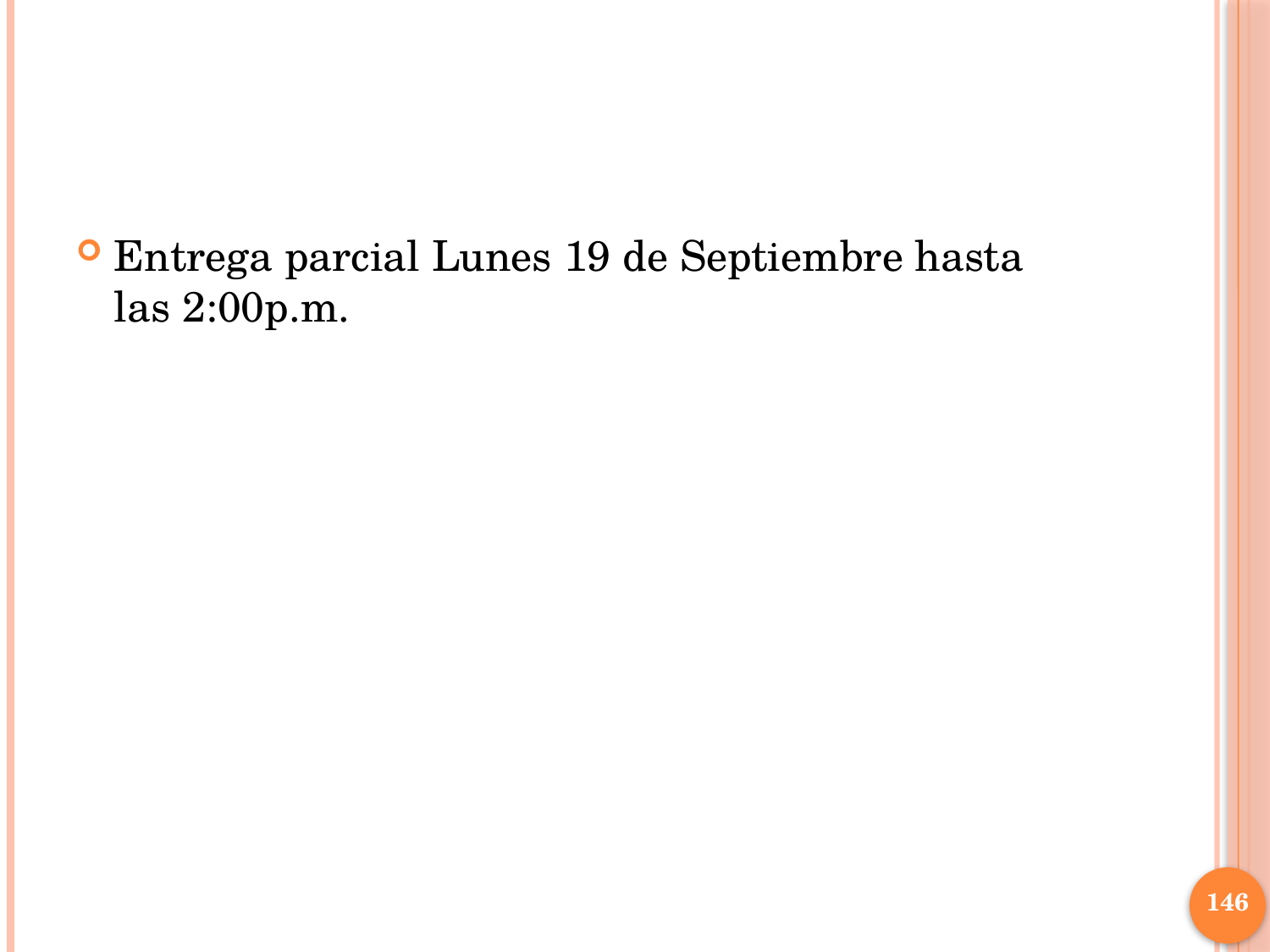

#
Entrega parcial Lunes 19 de Septiembre hasta las 2:00p.m.
146